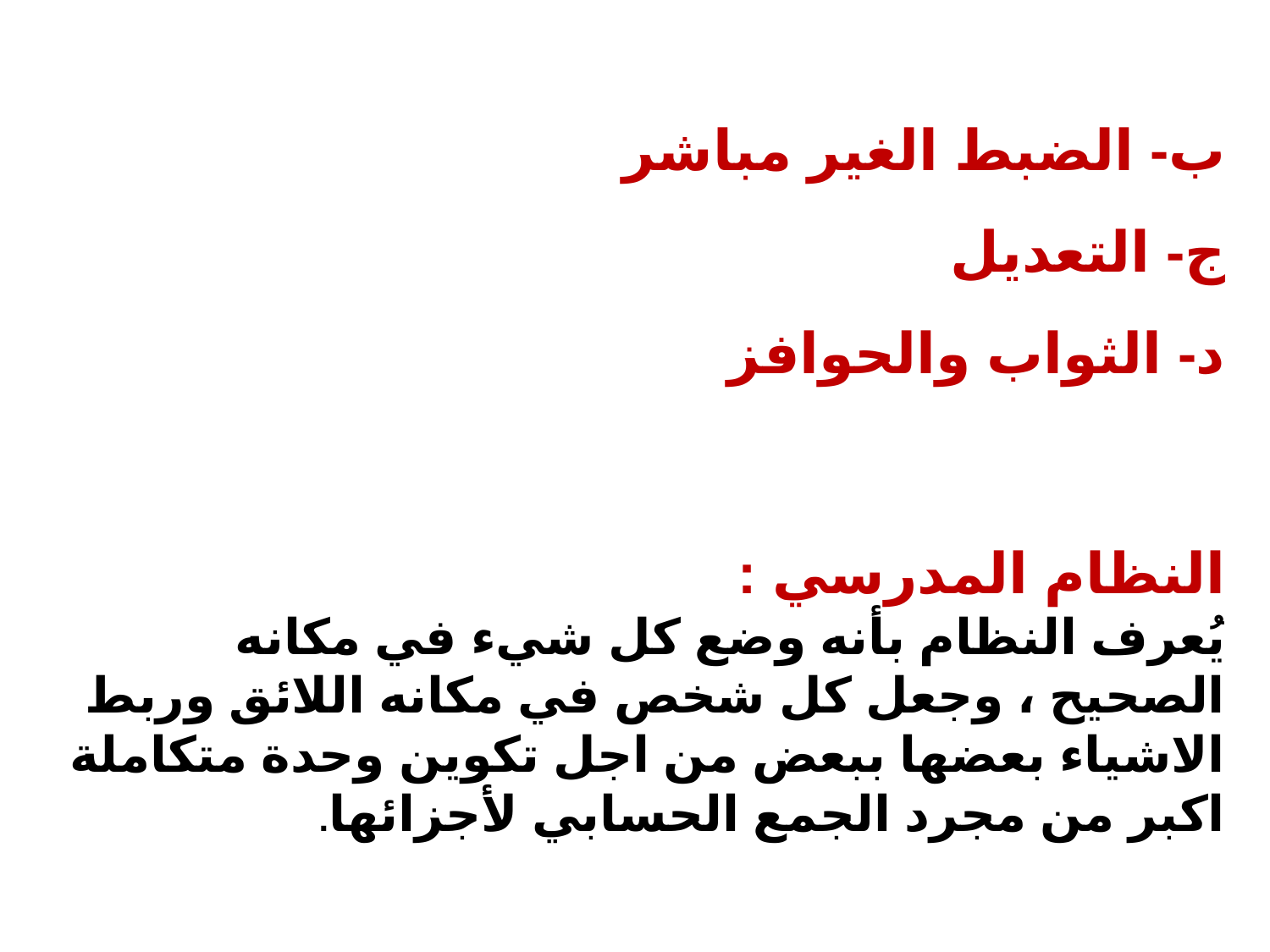

ب- الضبط الغير مباشر
ج- التعديل
د- الثواب والحوافز

النظام المدرسي :
يُعرف النظام بأنه وضع كل شيء في مكانه الصحيح ، وجعل كل شخص في مكانه اللائق وربط الاشياء بعضها ببعض من اجل تكوين وحدة متكاملة اكبر من مجرد الجمع الحسابي لأجزائها.